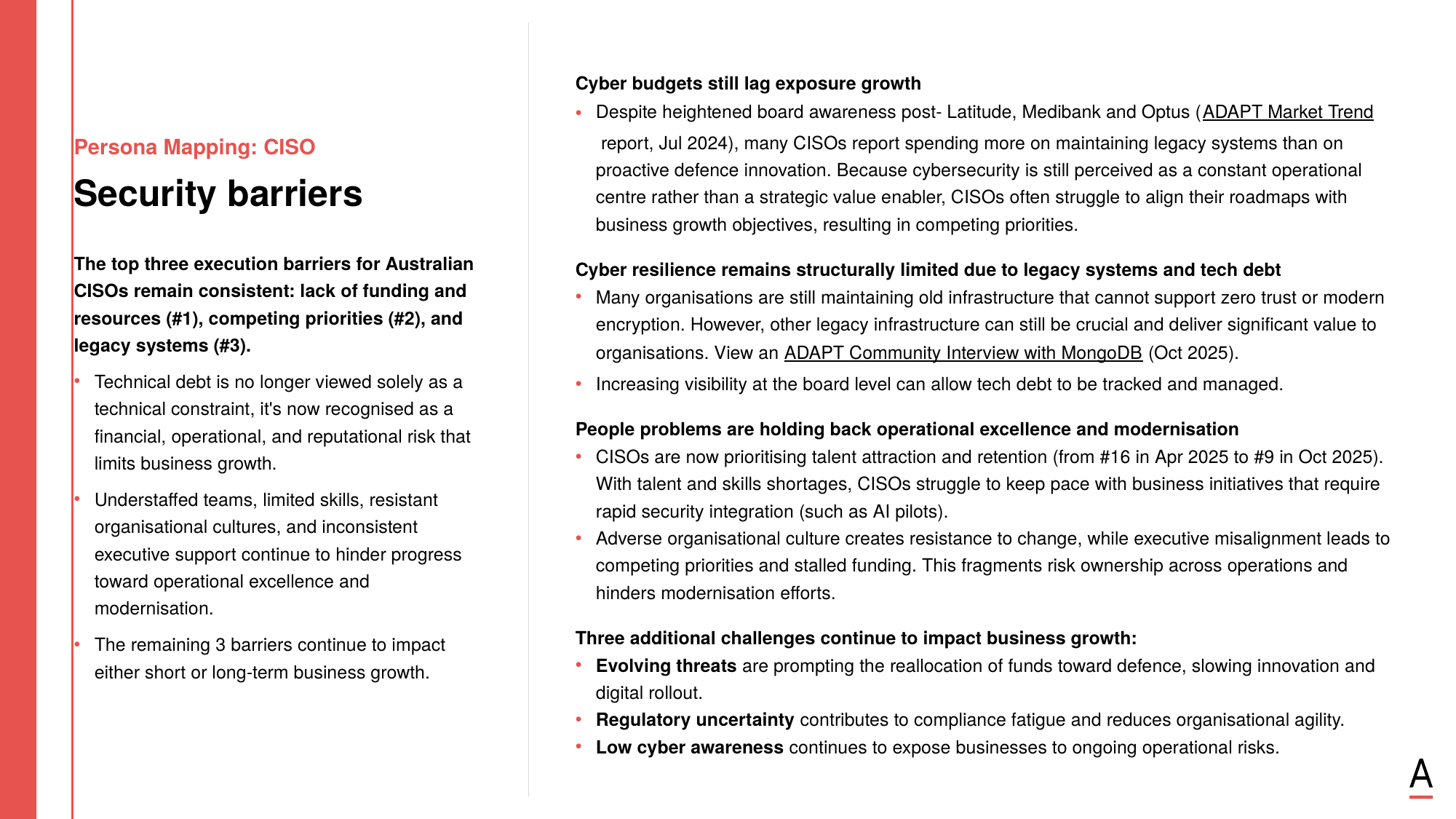

Cyber budgets still lag exposure growth
Despite heightened board awareness post- Latitude, Medibank and Optus (ADAPT Market Trend report, Jul 2024), many CISOs report spending more on maintaining legacy systems than on proactive defence innovation. Because cybersecurity is still perceived as a constant operational centre rather than a strategic value enabler, CISOs often struggle to align their roadmaps with business growth objectives, resulting in competing priorities.
Cyber resilience remains structurally limited due to legacy systems and tech debt
Many organisations are still maintaining old infrastructure that cannot support zero trust or modern encryption. However, other legacy infrastructure can still be crucial and deliver significant value to organisations. View an ADAPT Community Interview with MongoDB (Oct 2025).
Increasing visibility at the board level can allow tech debt to be tracked and managed.
People problems are holding back operational excellence and modernisation
CISOs are now prioritising talent attraction and retention (from #16 in Apr 2025 to #9 in Oct 2025). With talent and skills shortages, CISOs struggle to keep pace with business initiatives that require rapid security integration (such as AI pilots).
Adverse organisational culture creates resistance to change, while executive misalignment leads to competing priorities and stalled funding. This fragments risk ownership across operations and hinders modernisation efforts.
Three additional challenges continue to impact business growth:
Evolving threats are prompting the reallocation of funds toward defence, slowing innovation and digital rollout.
Regulatory uncertainty contributes to compliance fatigue and reduces organisational agility.
Low cyber awareness continues to expose businesses to ongoing operational risks.
Persona Mapping: CISO
Security barriers
The top three execution barriers for Australian CISOs remain consistent: lack of funding and resources (#1), competing priorities (#2), and legacy systems (#3).
Technical debt is no longer viewed solely as a technical constraint, it's now recognised as a financial, operational, and reputational risk that limits business growth.
Understaffed teams, limited skills, resistant organisational cultures, and inconsistent executive support continue to hinder progress toward operational excellence and modernisation.
The remaining 3 barriers continue to impact either short or long-term business growth.